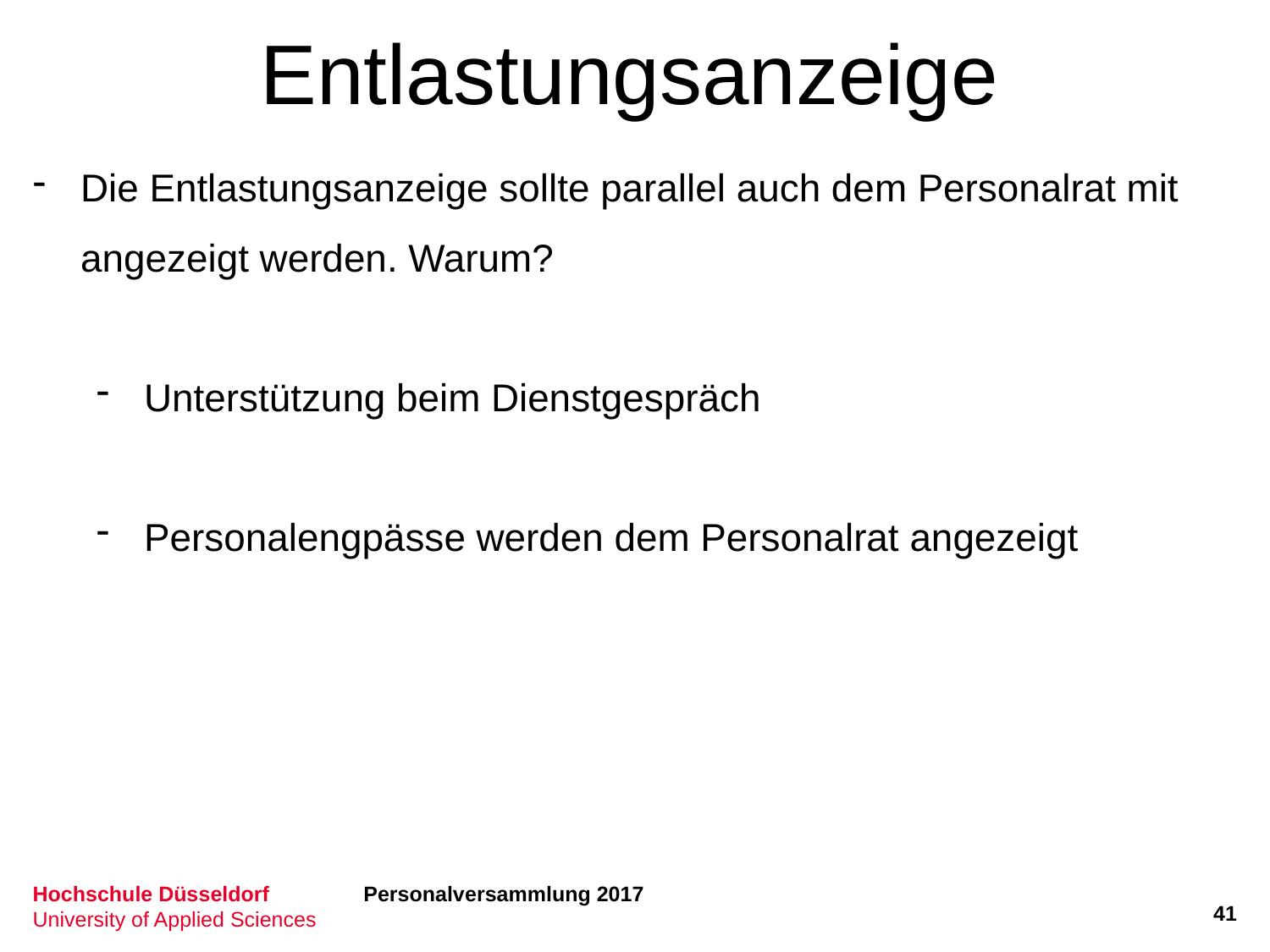

Entlastungsanzeige
Die Entlastungsanzeige sollte parallel auch dem Personalrat mit angezeigt werden. Warum?

Unterstützung beim Dienstgespräch

Personalengpässe werden dem Personalrat angezeigt

Personalversammlung 2017
41